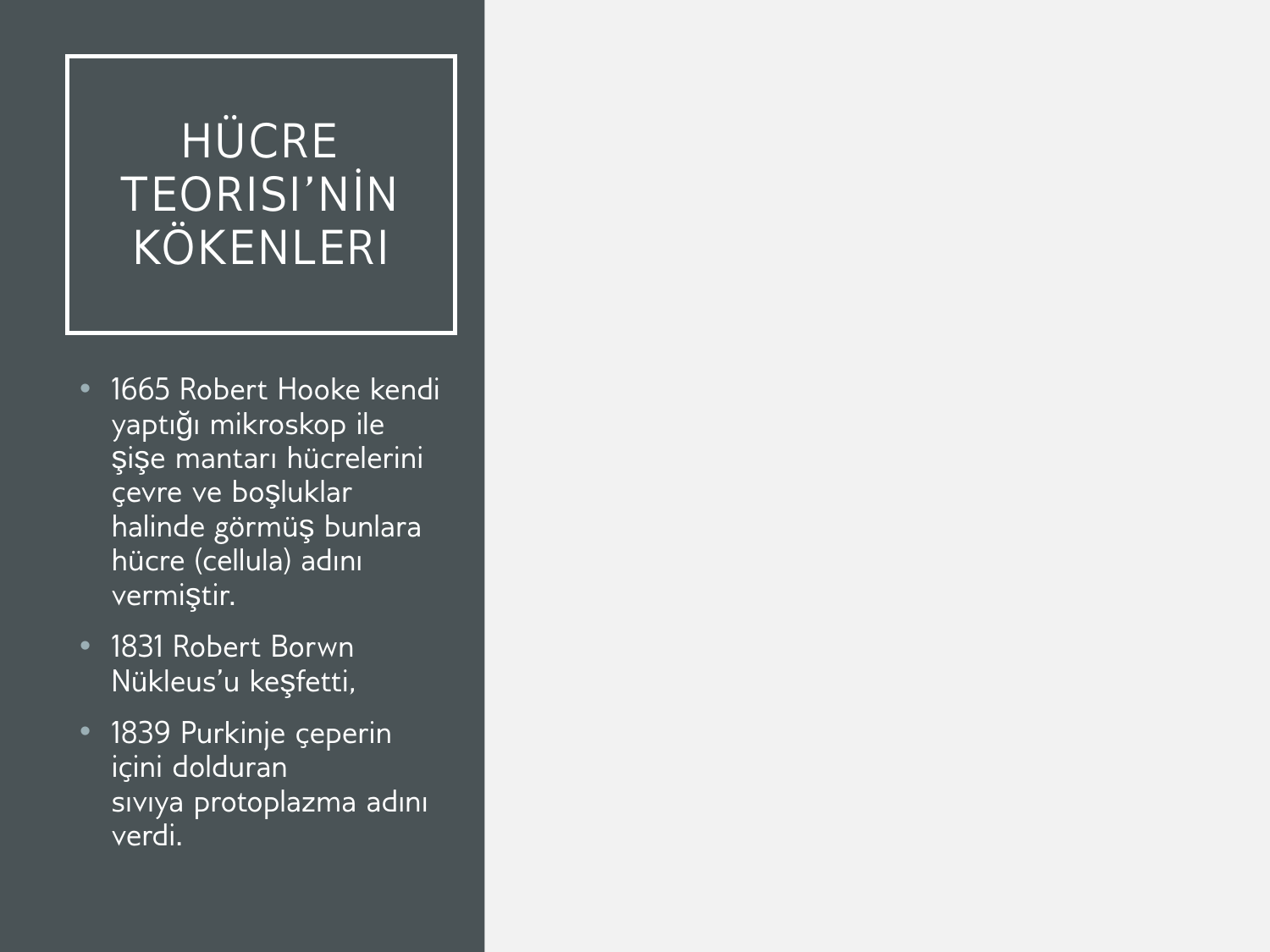

Hücre teorisi’nin kökenleri
1665 Robert Hooke kendi yaptığı mikroskop ile şişe mantarı hücrelerini çevre ve boşluklar halinde görmüş bunlara hücre (cellula) adını vermiştir.
1831 Robert Borwn Nükleus’u keşfetti,
1839 Purkinje çeperin içini dolduran
sıvıya protoplazma adını verdi.